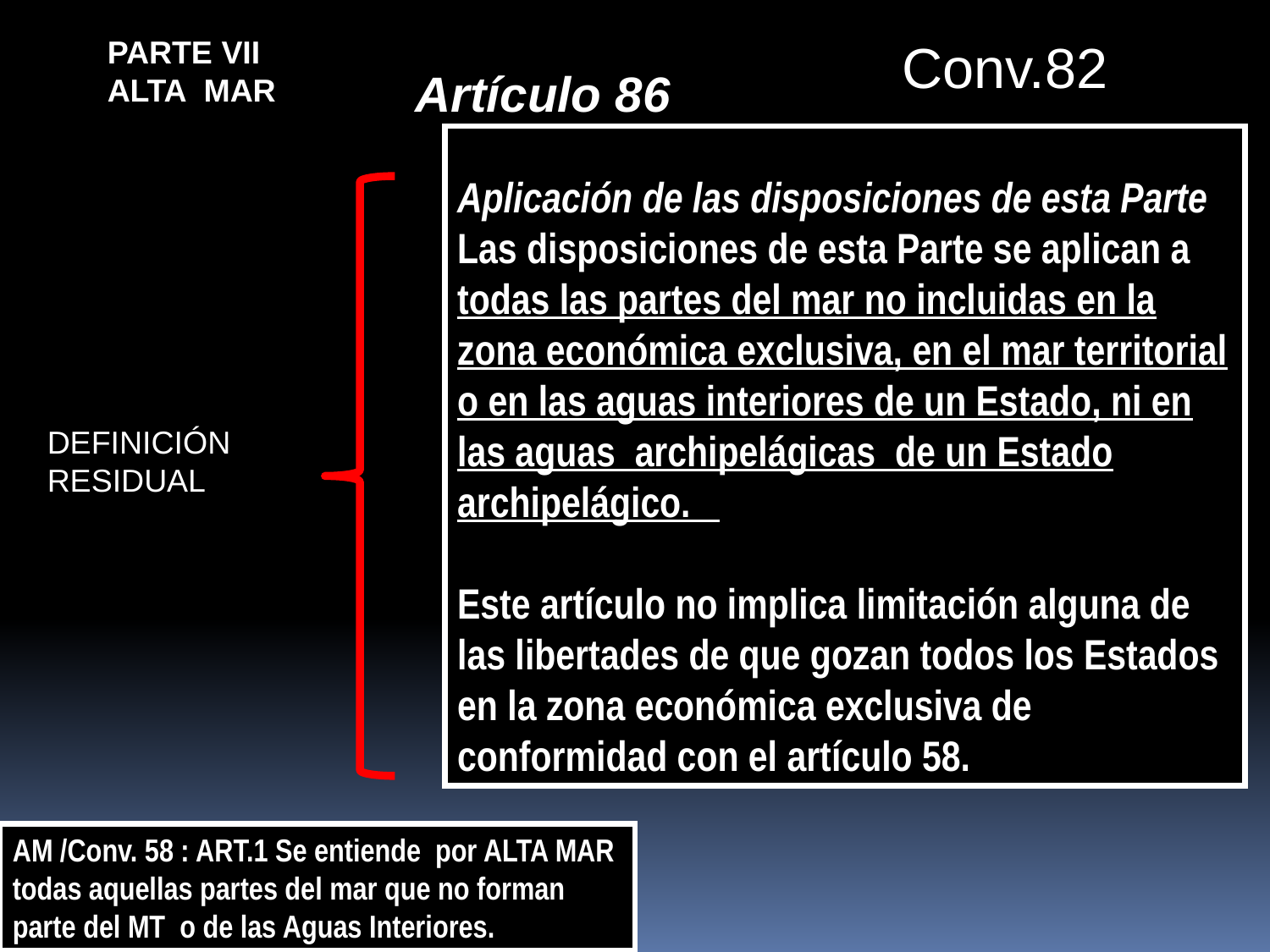

PARTE VII
ALTA  MAR
Conv.82
Artículo 86

Aplicación de las disposiciones de esta Parte
Las disposiciones de esta Parte se aplican a todas las partes del mar no incluidas en la zona económica exclusiva, en el mar territorial o en las aguas interiores de un Estado, ni en las aguas  archipelágicas  de un Estado archipelágico.

Este artículo no implica limitación alguna de las libertades de que gozan todos los Estados en la zona económica exclusiva de conformidad con el artículo 58.

DEFINICIÓN RESIDUAL
AM /Conv. 58 : ART.1 Se entiende  por ALTA MAR todas aquellas partes del mar que no forman parte del MT  o de las Aguas Interiores.